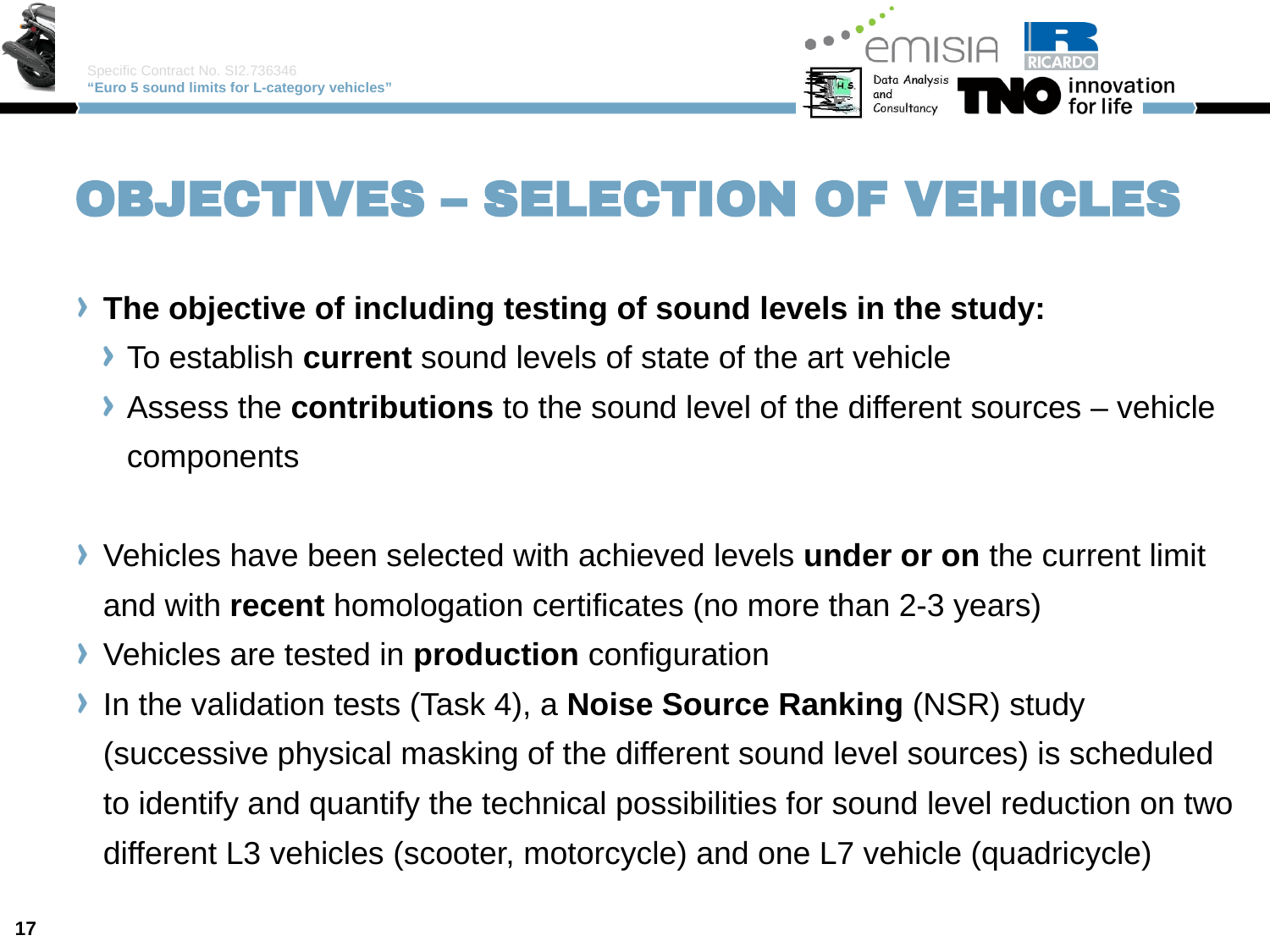

# Objectives – selection of vehicles
The objective of including testing of sound levels in the study:
To establish current sound levels of state of the art vehicle
Assess the contributions to the sound level of the different sources – vehicle components

Vehicles have been selected with achieved levels under or on the current limit and with recent homologation certificates (no more than 2-3 years)
Vehicles are tested in production configuration
In the validation tests (Task 4), a Noise Source Ranking (NSR) study (successive physical masking of the different sound level sources) is scheduled to identify and quantify the technical possibilities for sound level reduction on two different L3 vehicles (scooter, motorcycle) and one L7 vehicle (quadricycle)

17